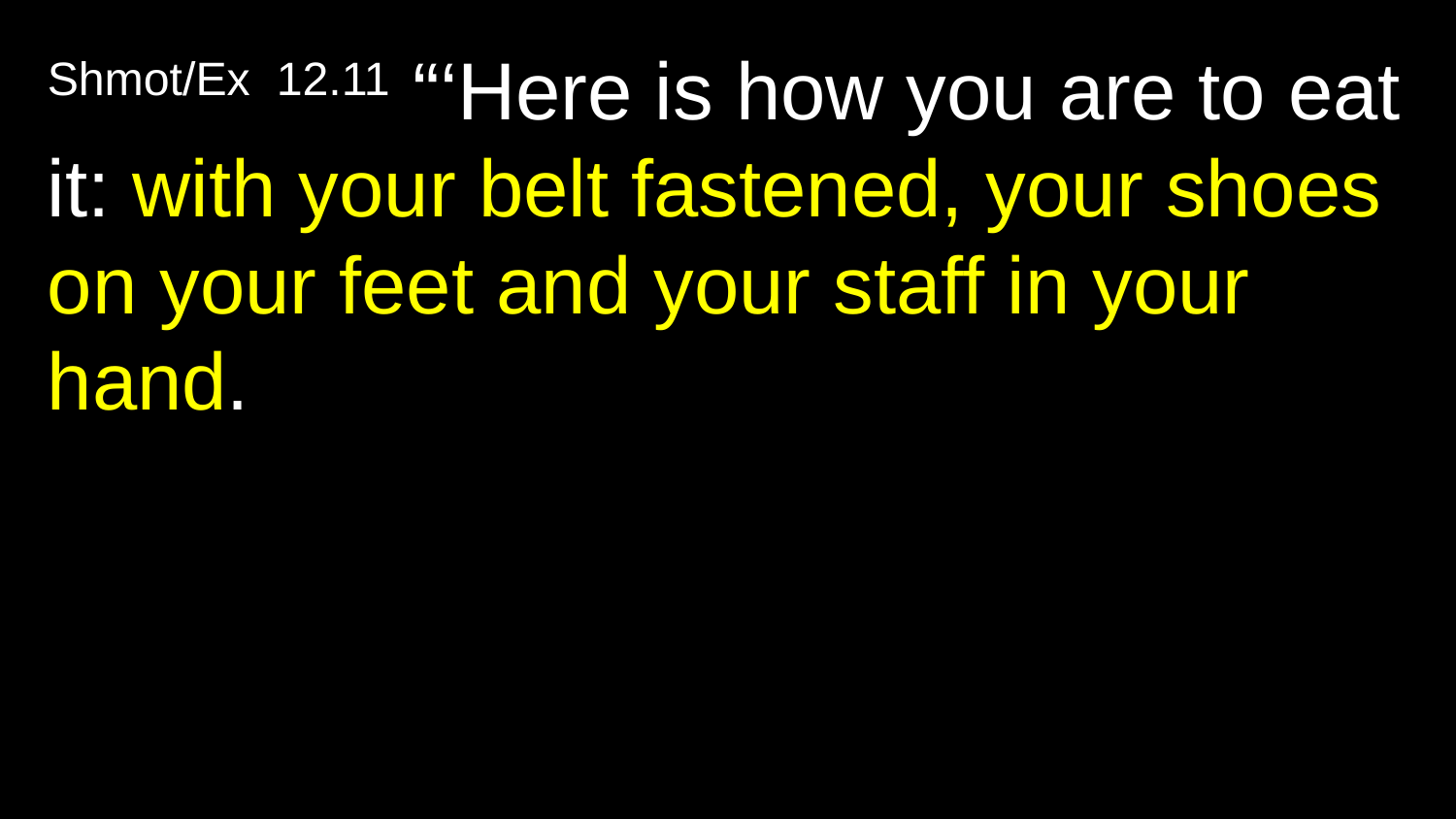

Shmot/Ex  12.11 “‘Here is how you are to eat it: with your belt fastened, your shoes on your feet and your staff in your hand.